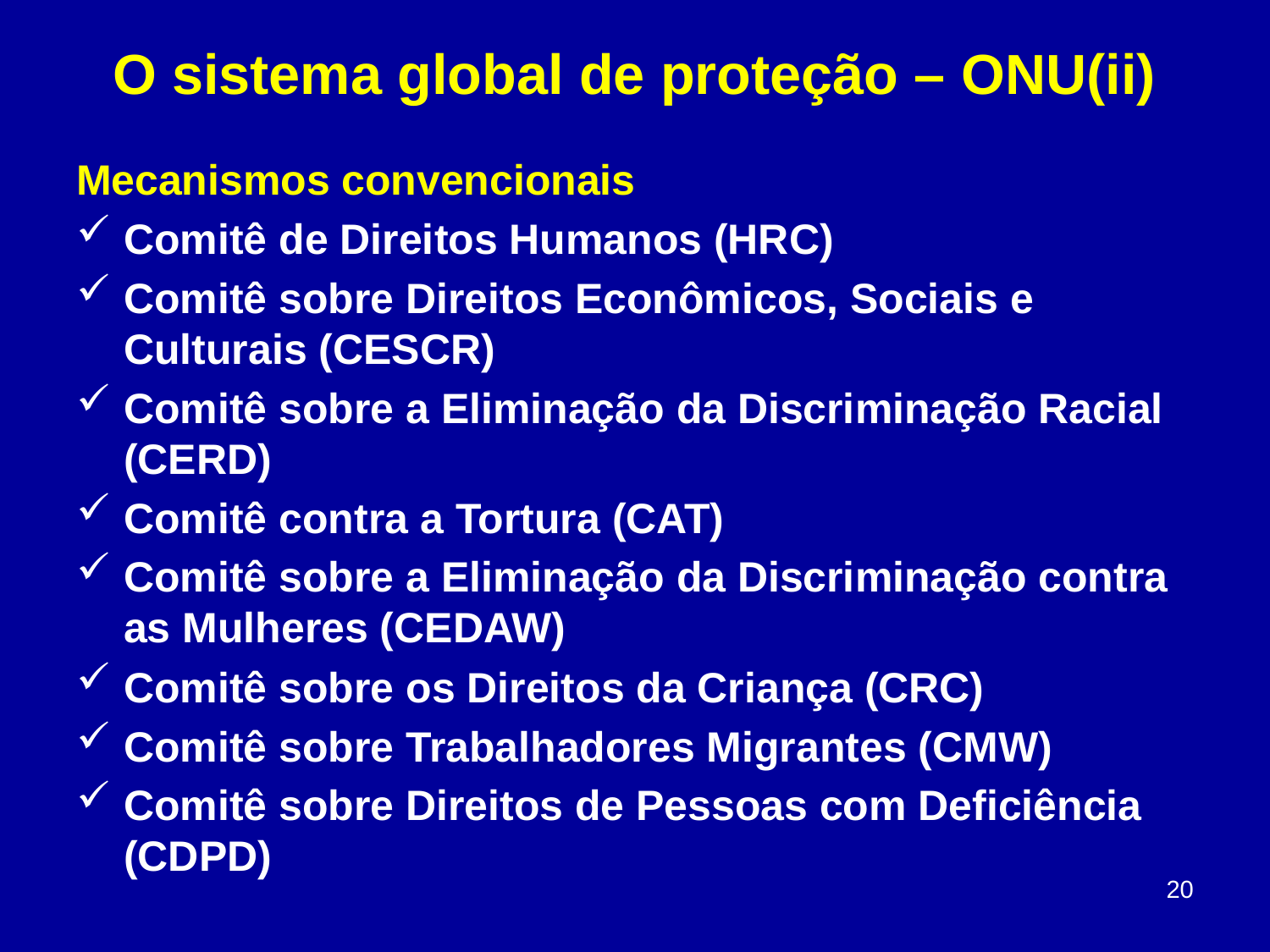

# O sistema global de proteção – ONU(ii)
Mecanismos convencionais
Comitê de Direitos Humanos (HRC)
Comitê sobre Direitos Econômicos, Sociais e Culturais (CESCR)
Comitê sobre a Eliminação da Discriminação Racial (CERD)
Comitê contra a Tortura (CAT)
Comitê sobre a Eliminação da Discriminação contra as Mulheres (CEDAW)
Comitê sobre os Direitos da Criança (CRC)
Comitê sobre Trabalhadores Migrantes (CMW)
Comitê sobre Direitos de Pessoas com Deficiência (CDPD)
20